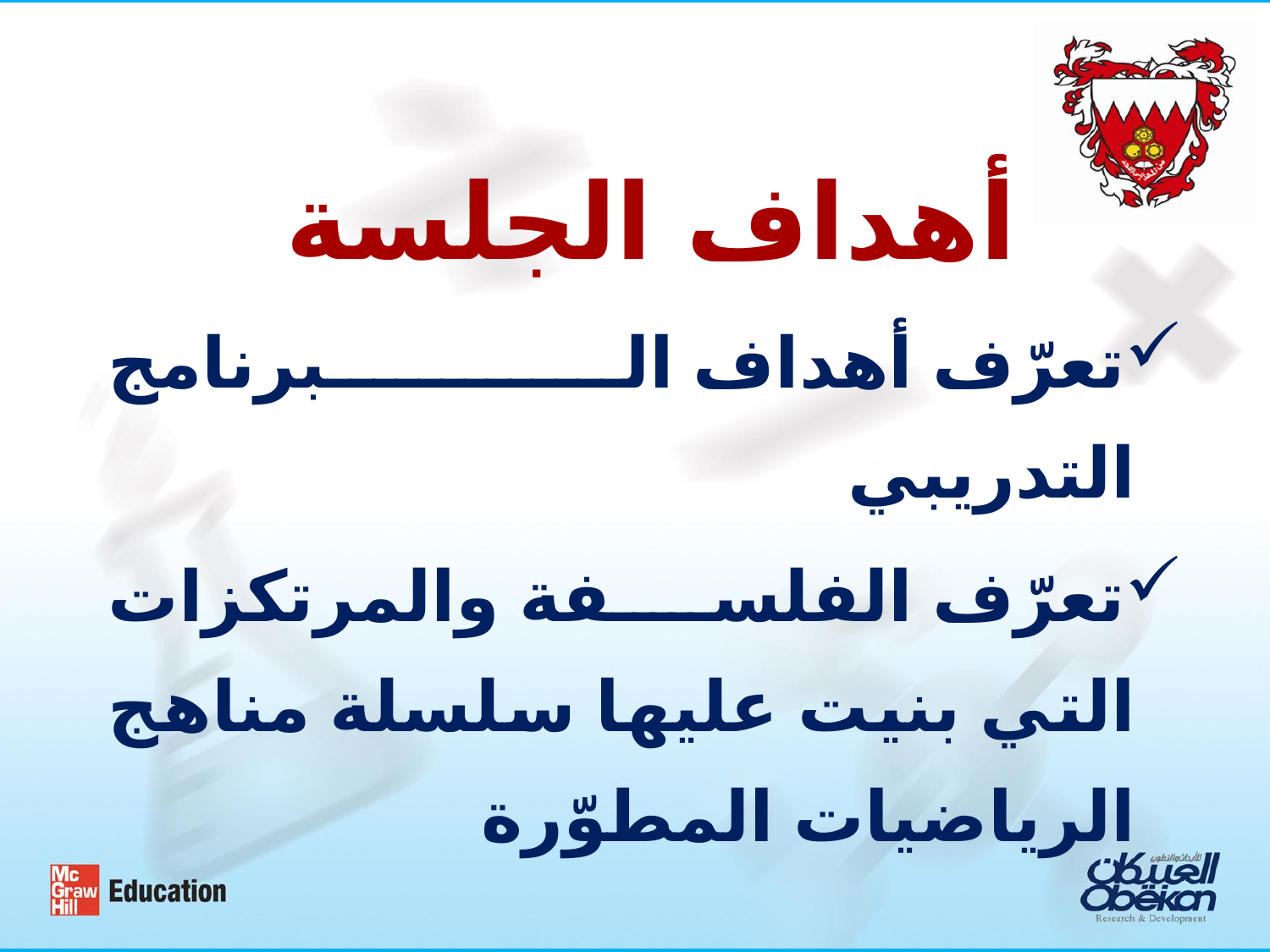

# أهداف الجلسة
تعرّف أهداف البرنامج التدريبي
تعرّف الفلسفة والمرتكزات التي بنيت عليها سلسلة مناهج الرياضيات المطوّرة